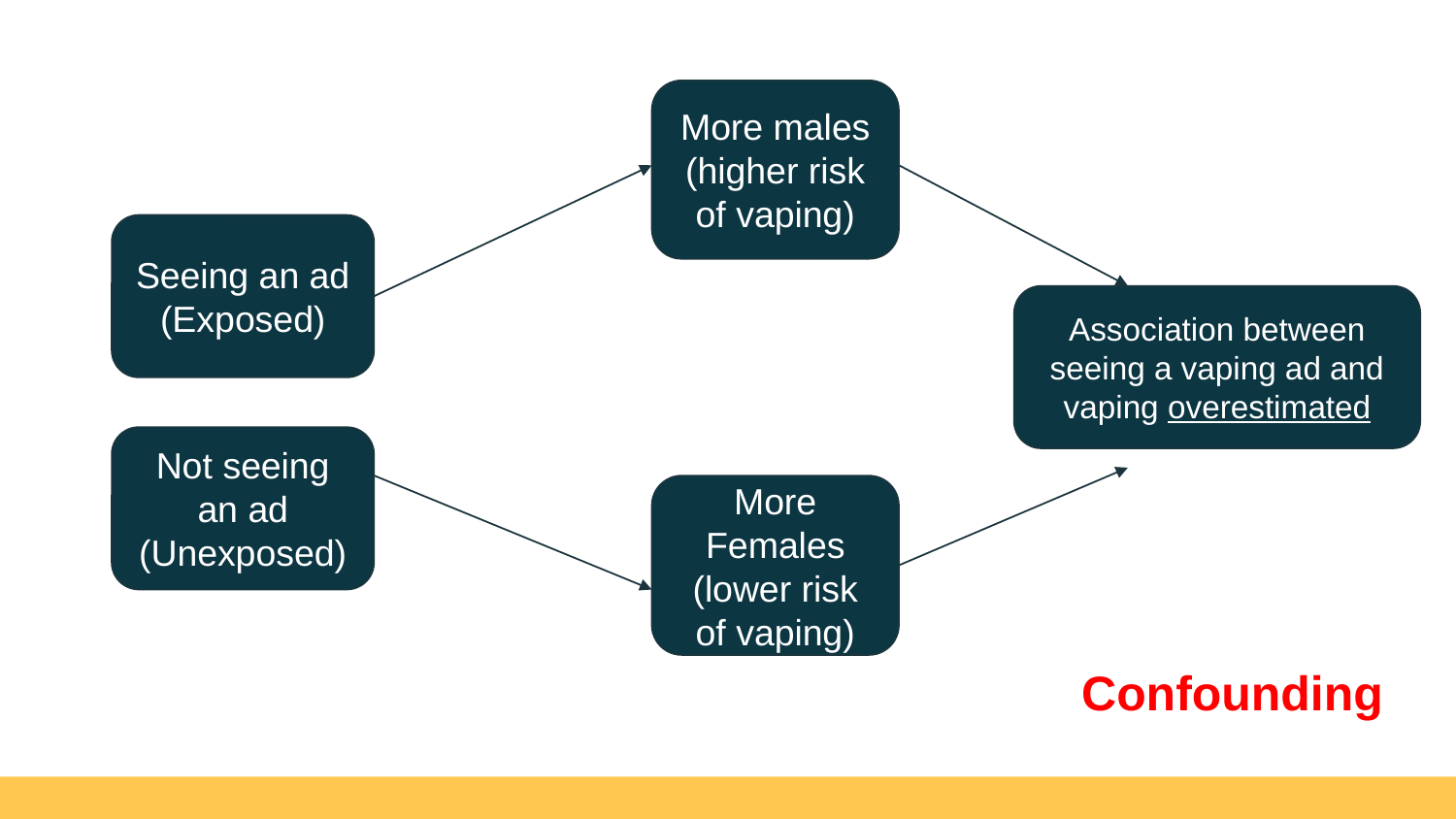

More males (higher risk of vaping)
Seeing an ad (Exposed)
Association between seeing a vaping ad and vaping overestimated
Not seeing an ad (Unexposed)
More Females (lower risk of vaping)
Confounding